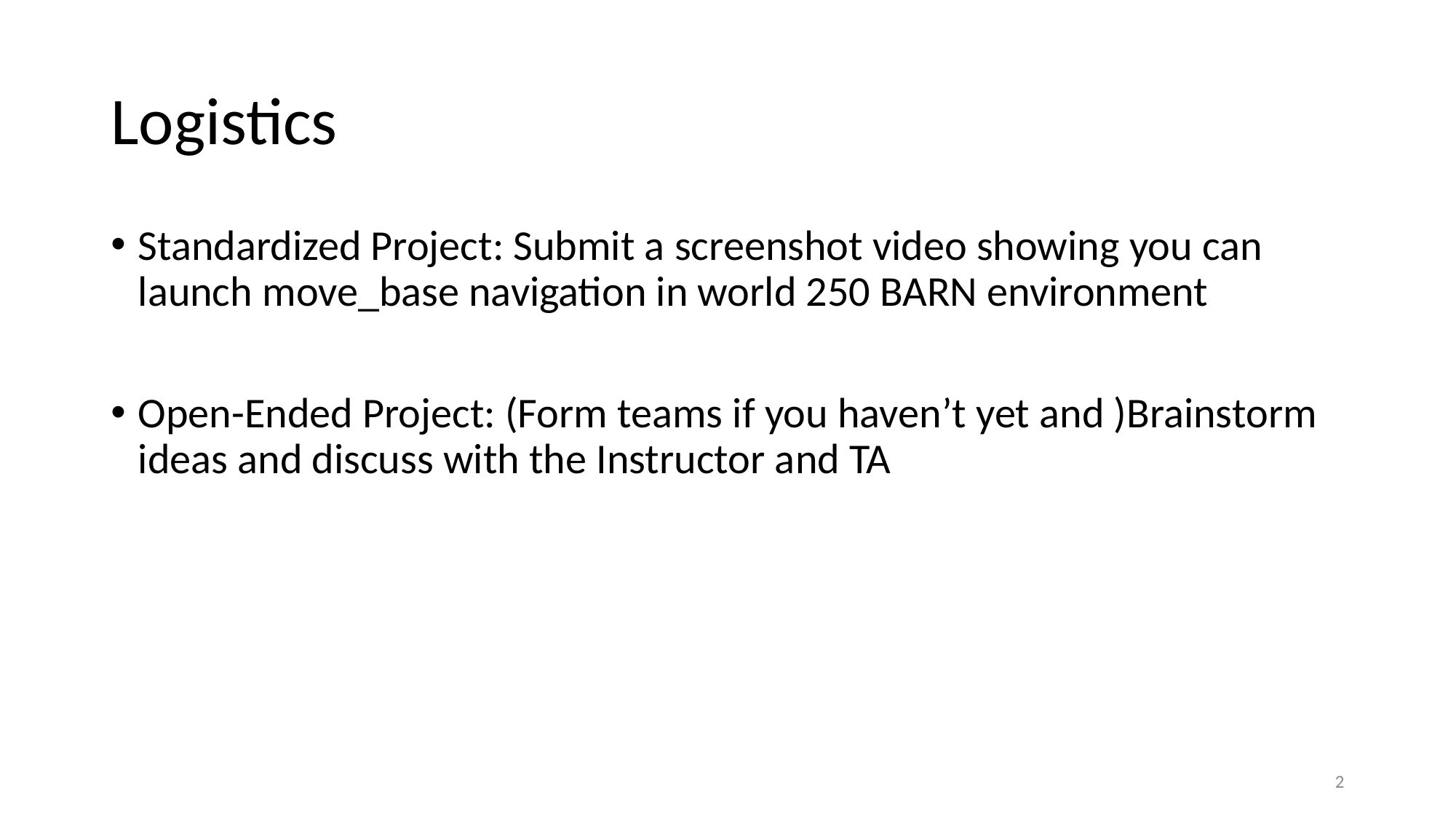

# Logistics
Standardized Project: Submit a screenshot video showing you can launch move_base navigation in world 250 BARN environment

Open-Ended Project: (Form teams if you haven’t yet and )Brainstorm ideas and discuss with the Instructor and TA
2